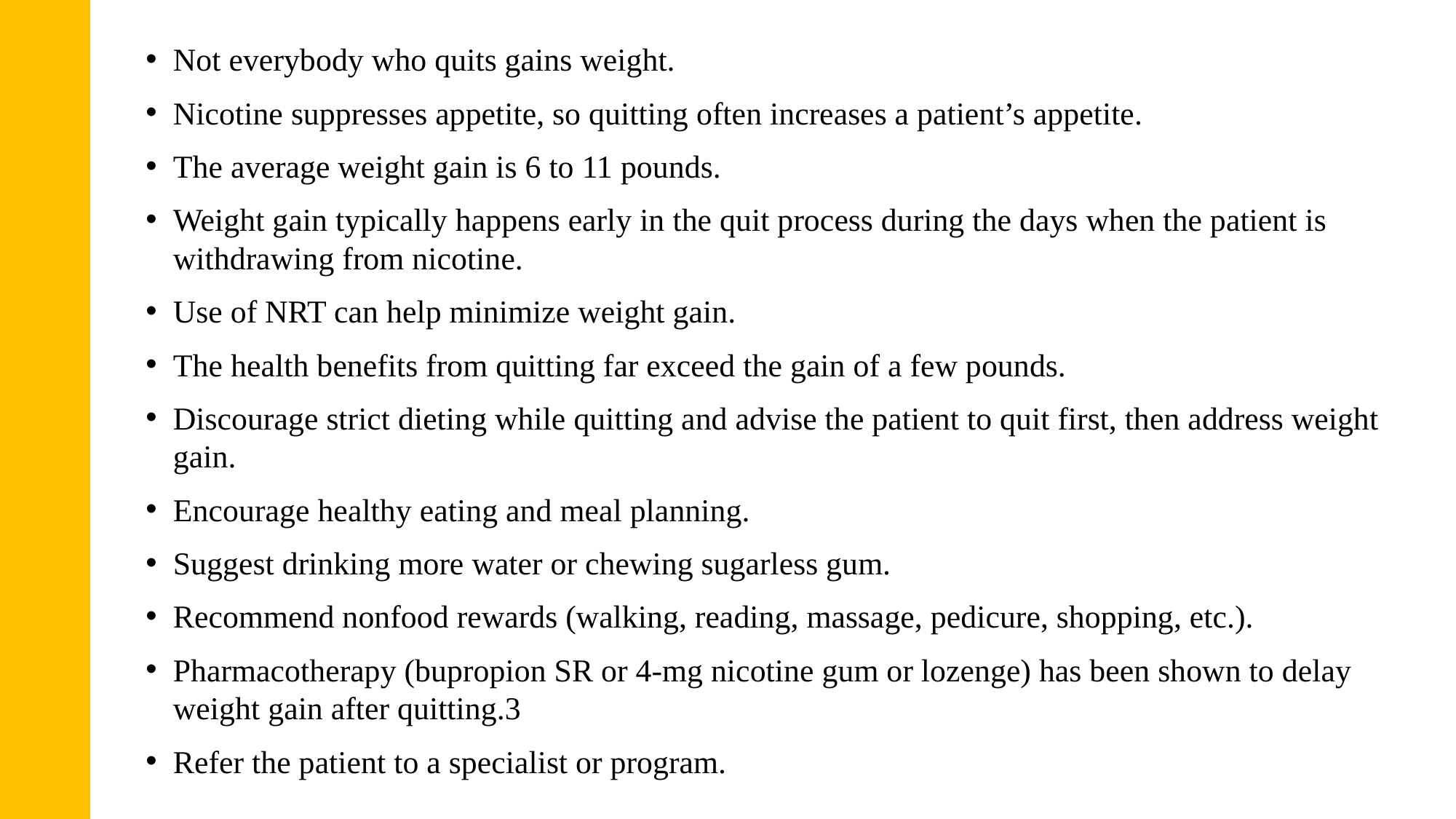

Not everybody who quits gains weight.
Nicotine suppresses appetite, so quitting often increases a patient’s appetite.
The average weight gain is 6 to 11 pounds.
Weight gain typically happens early in the quit process during the days when the patient is withdrawing from nicotine.
Use of NRT can help minimize weight gain.
The health benefits from quitting far exceed the gain of a few pounds.
Discourage strict dieting while quitting and advise the patient to quit first, then address weight gain.
Encourage healthy eating and meal planning.
Suggest drinking more water or chewing sugarless gum.
Recommend nonfood rewards (walking, reading, massage, pedicure, shopping, etc.).
Pharmacotherapy (bupropion SR or 4-mg nicotine gum or lozenge) has been shown to delay weight gain after quitting.3
Refer the patient to a specialist or program.